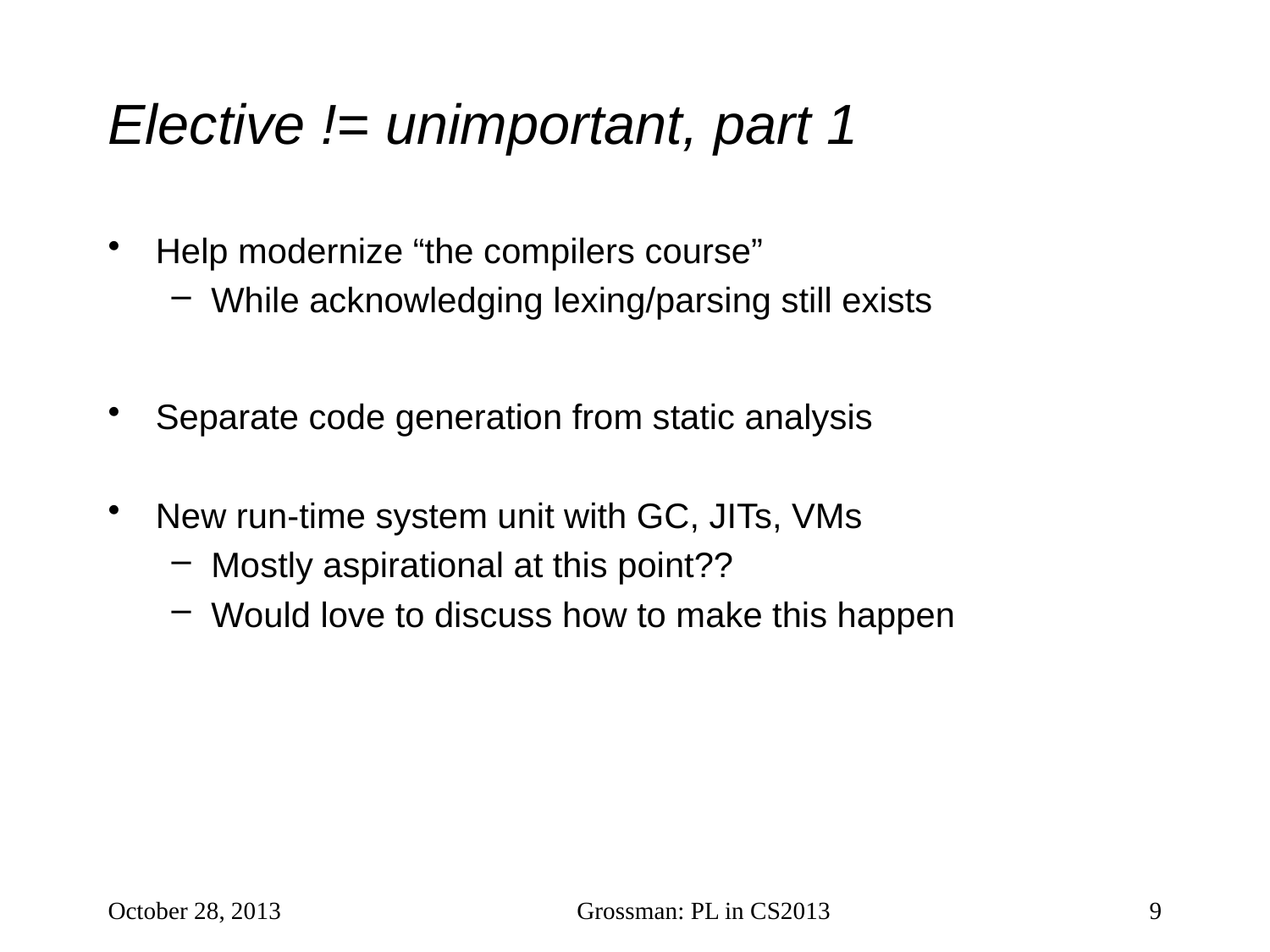

# Elective != unimportant, part 1
Help modernize “the compilers course”
While acknowledging lexing/parsing still exists

Separate code generation from static analysis

New run-time system unit with GC, JITs, VMs
Mostly aspirational at this point??
Would love to discuss how to make this happen

October 28, 2013
Grossman: PL in CS2013
9